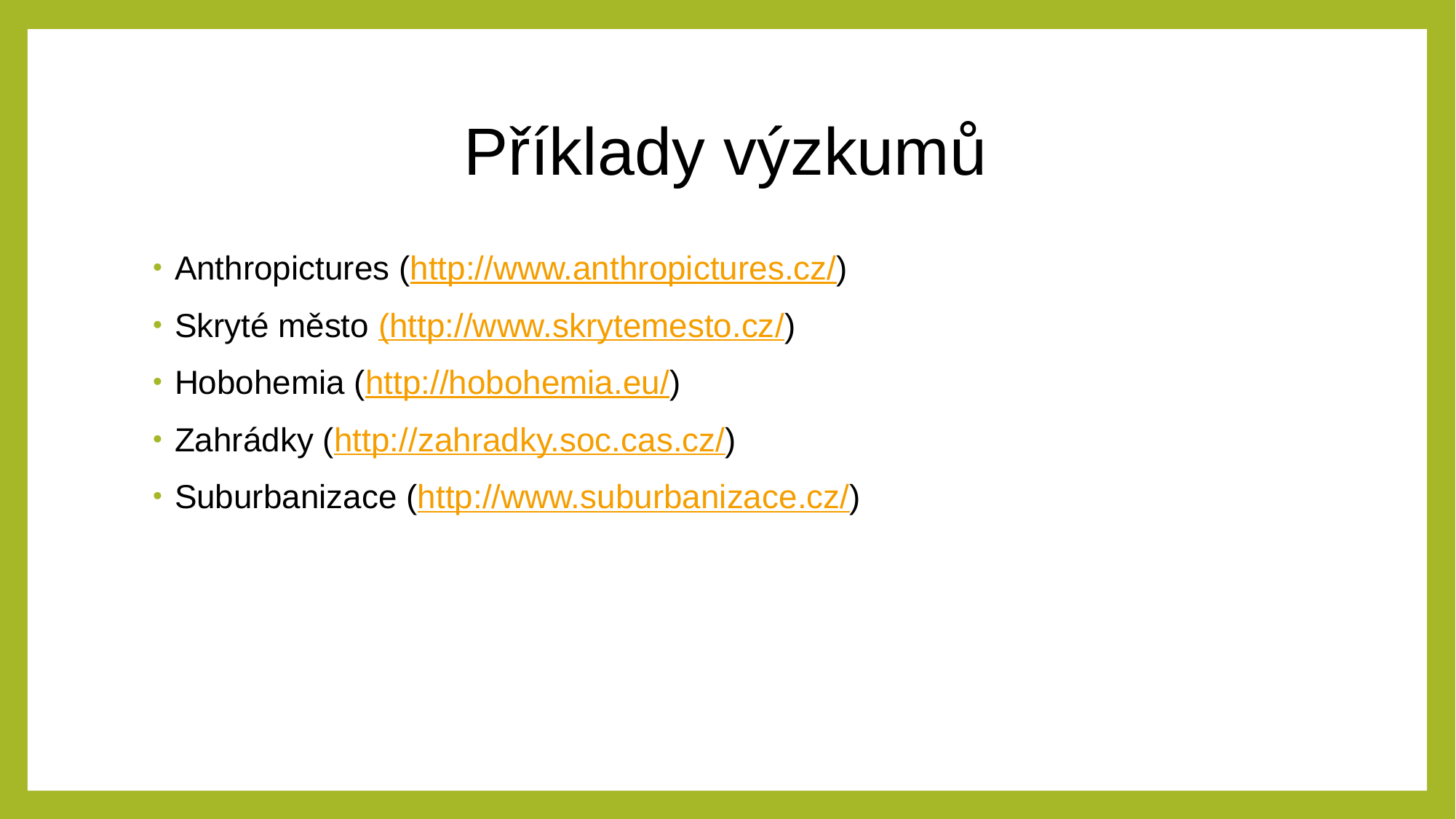

# Příklady výzkumů
Anthropictures (http://www.anthropictures.cz/)
Skryté město (http://www.skrytemesto.cz/)
Hobohemia (http://hobohemia.eu/)
Zahrádky (http://zahradky.soc.cas.cz/)
Suburbanizace (http://www.suburbanizace.cz/)